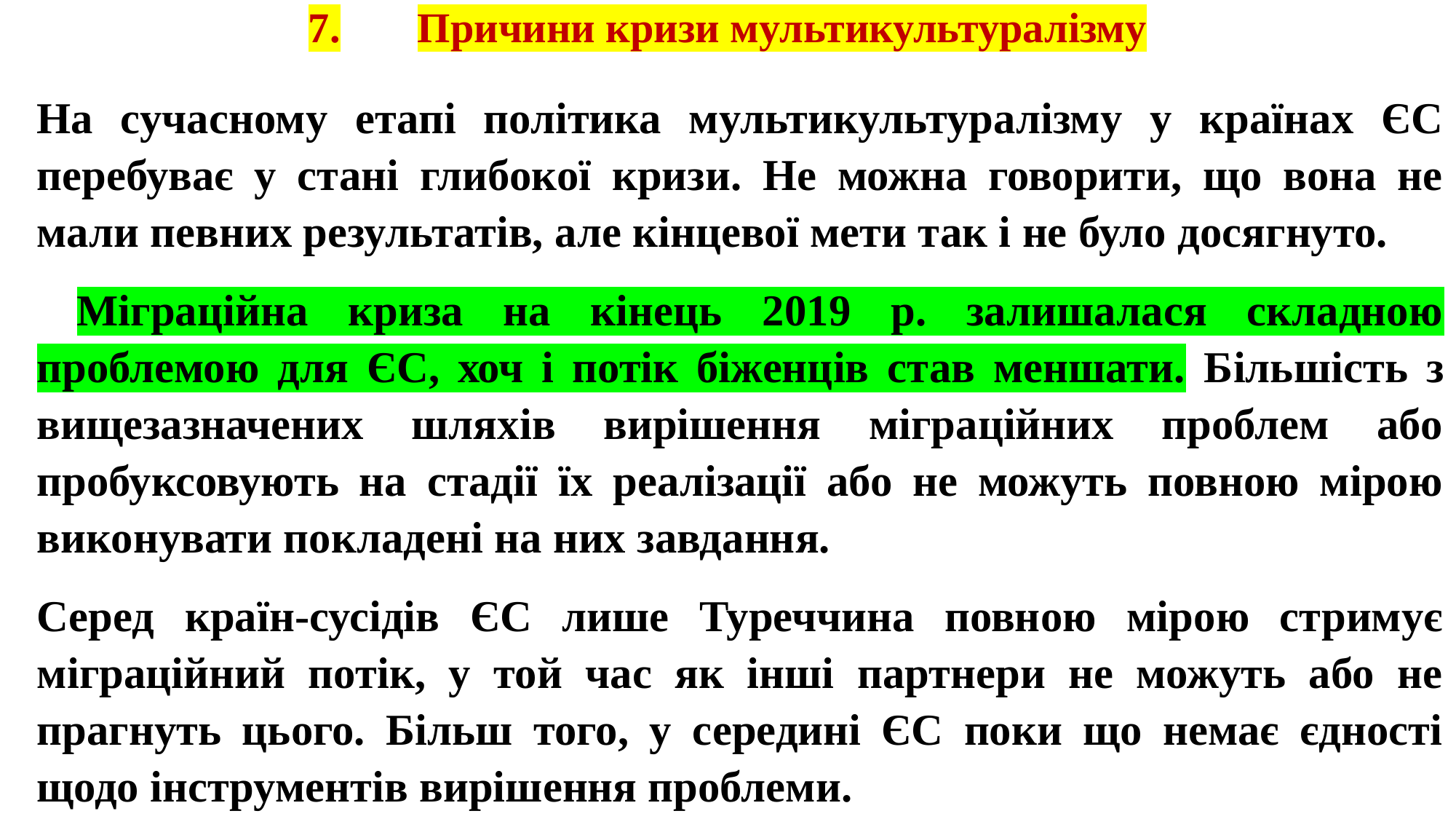

# 7.	Причини кризи мультикультуралізму
На сучасному етапі політика мультикультуралізму у країнах ЄС перебуває у стані глибокої кризи. Не можна говорити, що вона не мали певних результатів, але кінцевої мети так і не було досягнуто.
 Міграційна криза на кінець 2019 р. залишалася складною проблемою для ЄС, хоч і потік біженців став меншати. Більшість з вищезазначених шляхів вирішення міграційних проблем або пробуксовують на стадії їх реалізації або не можуть повною мірою виконувати покладені на них завдання.
Серед країн-сусідів ЄС лише Туреччина повною мірою стримує міграційний потік, у той час як інші партнери не можуть або не прагнуть цього. Більш того, у середині ЄС поки що немає єдності щодо інструментів вирішення проблеми.